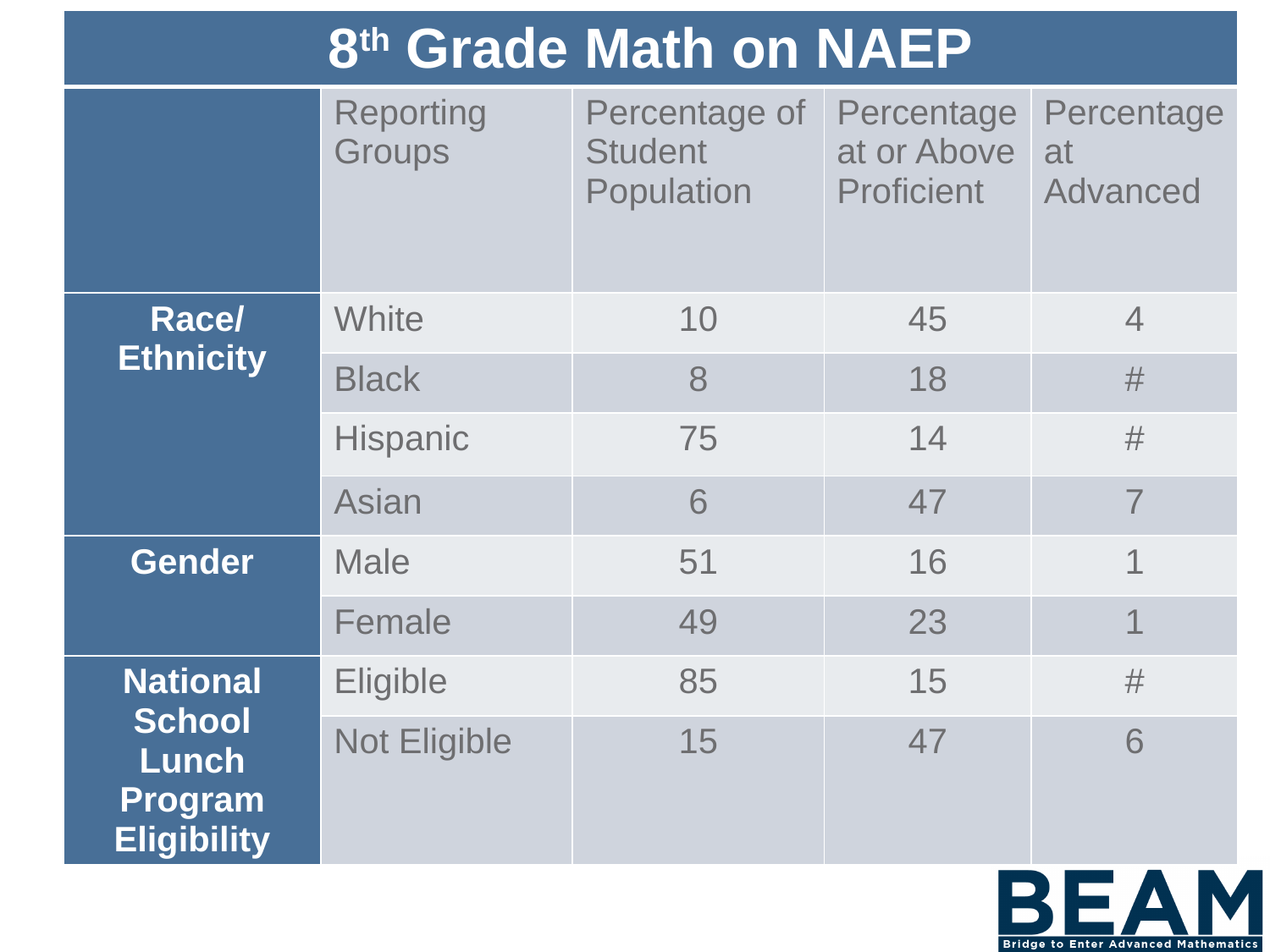

| 8th Grade Math on NAEP |  |  |  |  |
| --- | --- | --- | --- | --- |
|  | Reporting Groups | Percentage of Student Population | Percentage at or Above Proficient | Percentage at Advanced |
| Race/Ethnicity | White | 10 | 45 | 4 |
|  | Black | 8 | 18 | # |
|  | Hispanic | 75 | 14 | # |
|  | Asian | 6 | 47 | 7 |
| Gender | Male | 51 | 16 | 1 |
|  | Female | 49 | 23 | 1 |
| National School Lunch Program Eligibility | Eligible | 85 | 15 | # |
|  | Not Eligible | 15 | 47 | 6 |
#